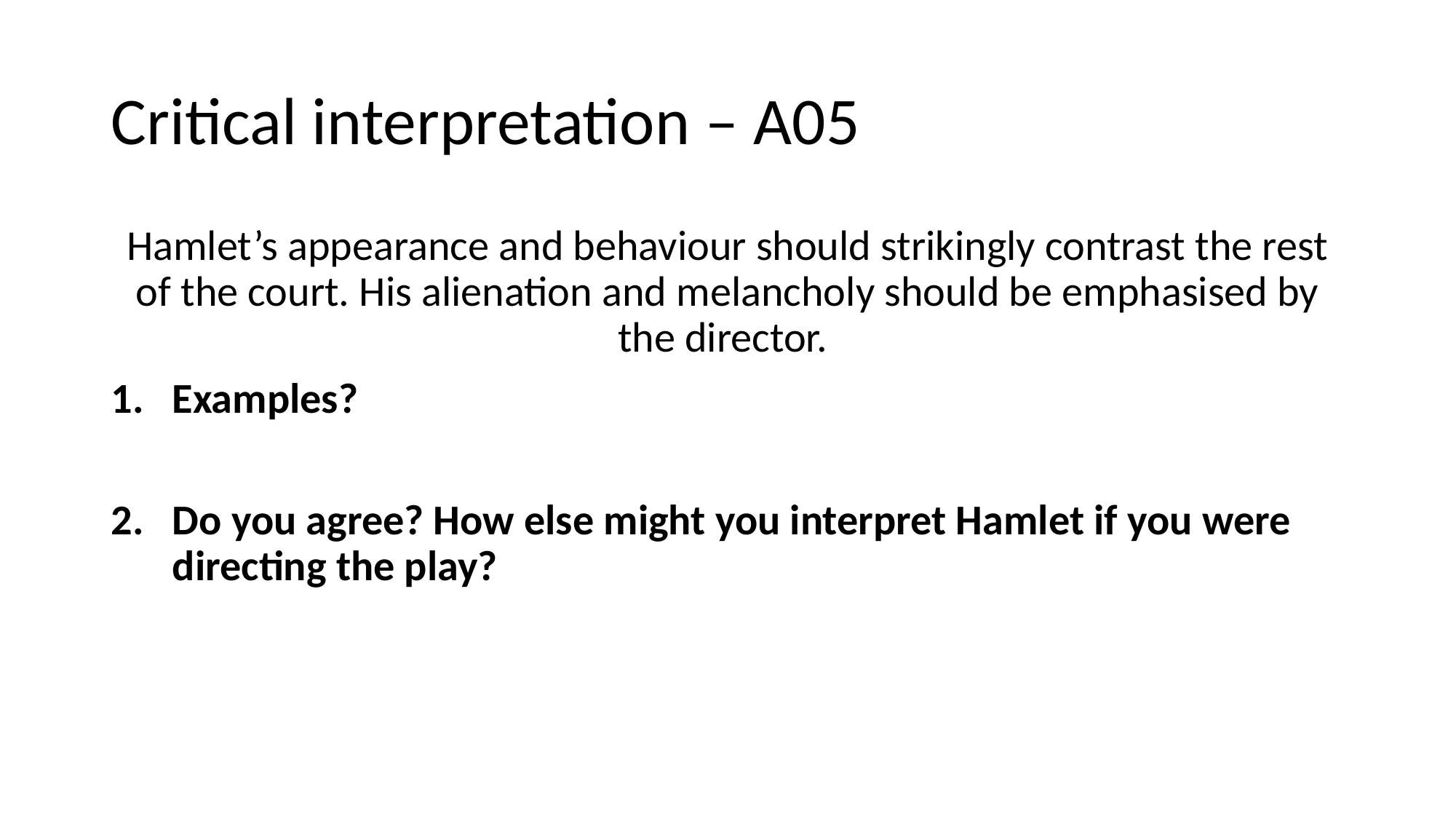

# Critical interpretation – A05
Hamlet’s appearance and behaviour should strikingly contrast the rest of the court. His alienation and melancholy should be emphasised by the director.
Examples?

Do you agree? How else might you interpret Hamlet if you were directing the play?